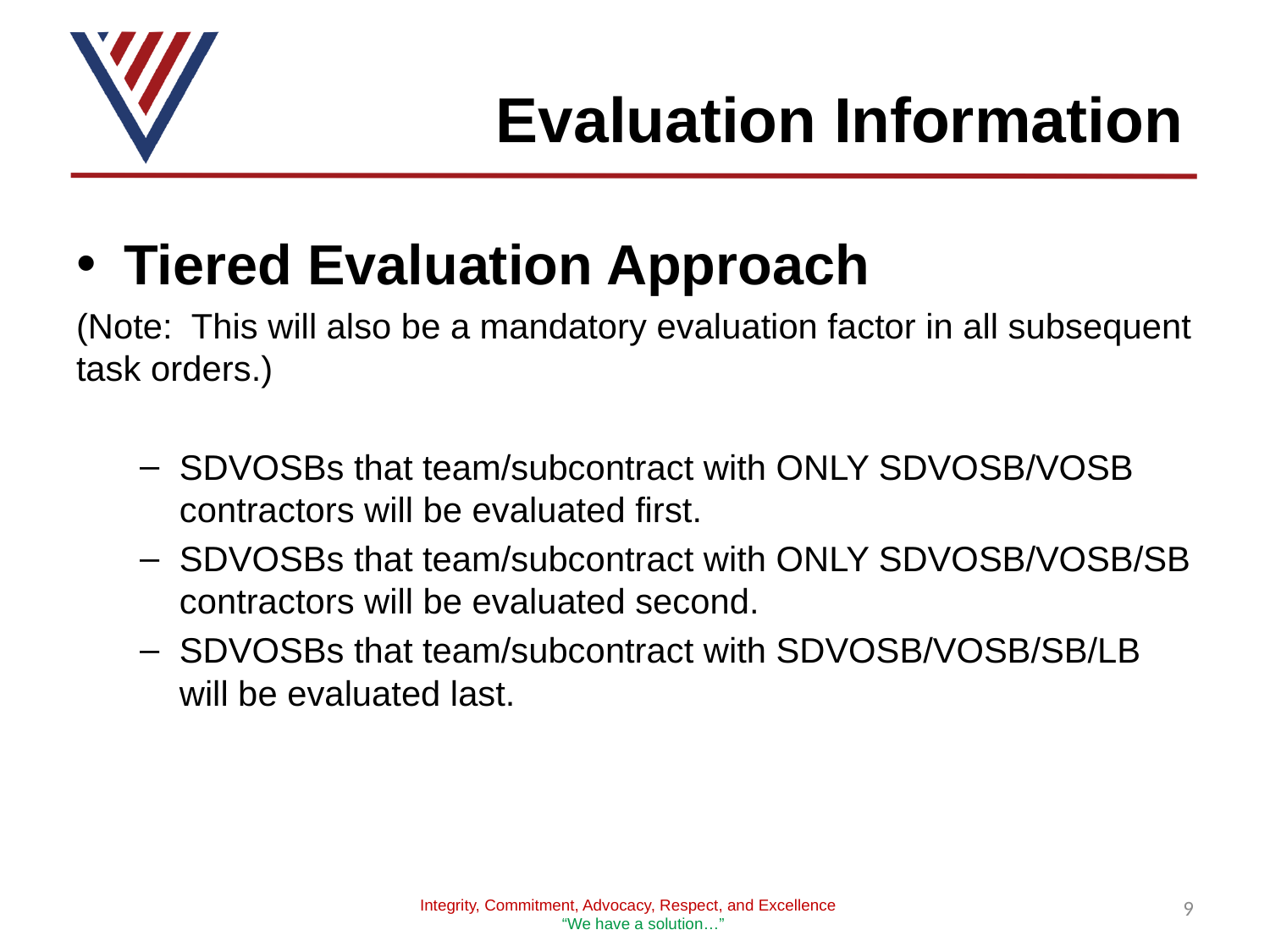

# Evaluation Information
Tiered Evaluation Approach
(Note:  This will also be a mandatory evaluation factor in all subsequent task orders.)

SDVOSBs that team/subcontract with ONLY SDVOSB/VOSB contractors will be evaluated first.
SDVOSBs that team/subcontract with ONLY SDVOSB/VOSB/SB contractors will be evaluated second.
SDVOSBs that team/subcontract with SDVOSB/VOSB/SB/LB will be evaluated last.

9